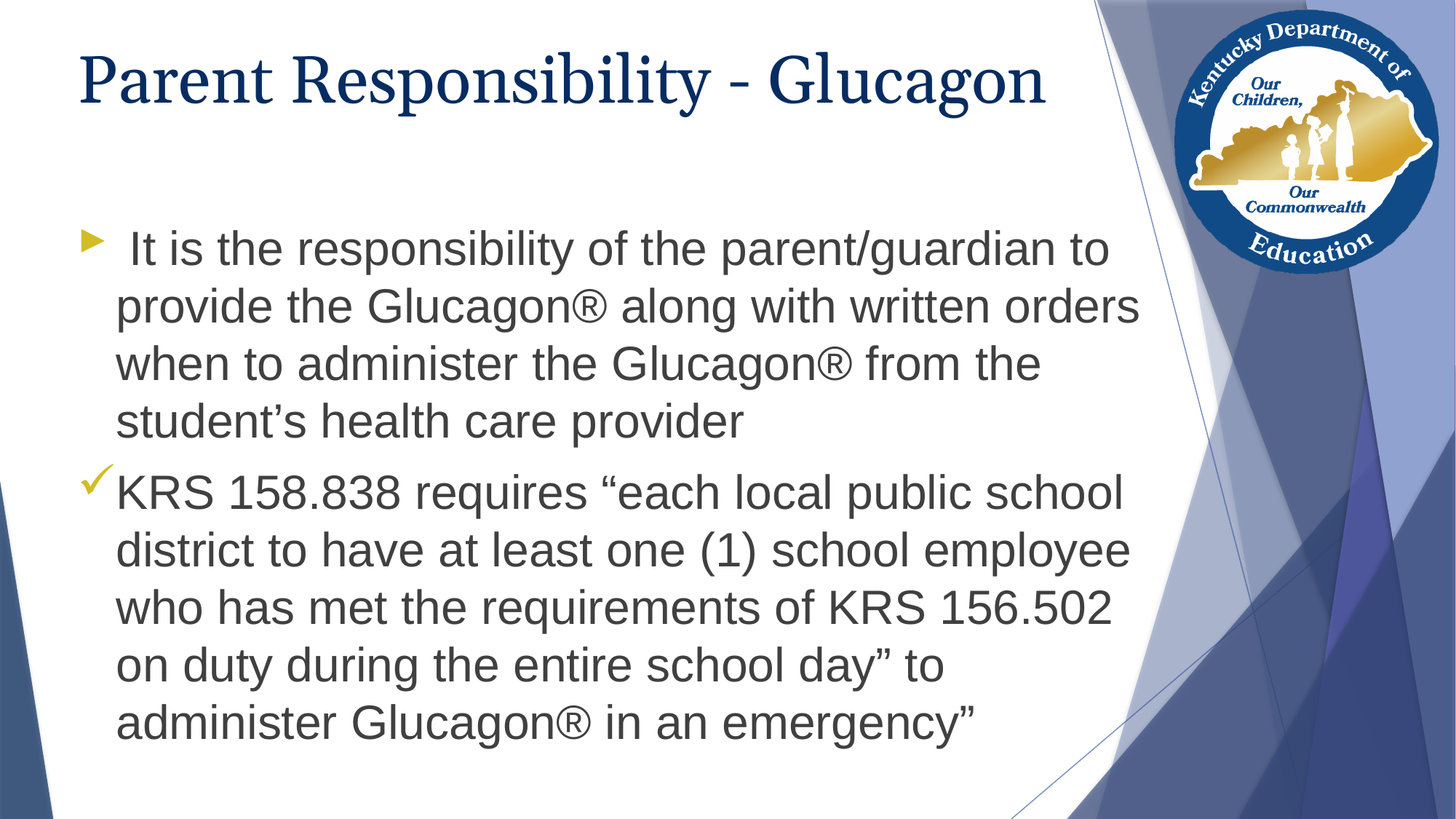

# Parent Responsibility - Glucagon
 It is the responsibility of the parent/guardian to provide the Glucagon® along with written orders when to administer the Glucagon® from the student’s health care provider
KRS 158.838 requires “each local public school district to have at least one (1) school employee who has met the requirements of KRS 156.502 on duty during the entire school day” to administer Glucagon® in an emergency”